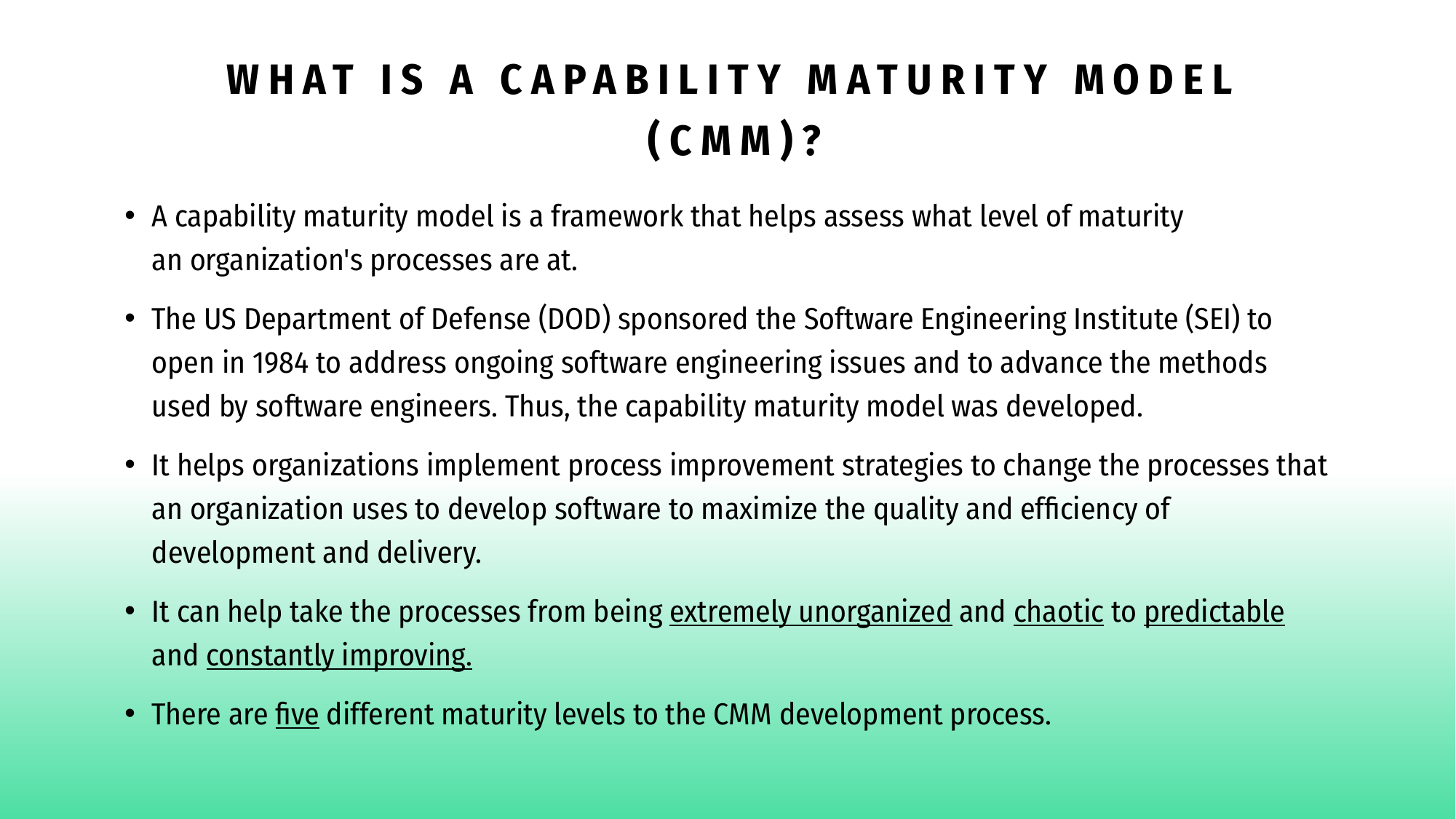

# What is a Capability Maturity Model (CMM)?
A capability maturity model is a framework that helps assess what level of maturity an organization's processes are at.
The US Department of Defense (DOD) sponsored the Software Engineering Institute (SEI) to open in 1984 to address ongoing software engineering issues and to advance the methods used by software engineers. Thus, the capability maturity model was developed.
It helps organizations implement process improvement strategies to change the processes that an organization uses to develop software to maximize the quality and efficiency of development and delivery.
It can help take the processes from being extremely unorganized and chaotic to predictable and constantly improving.
There are five different maturity levels to the CMM development process.